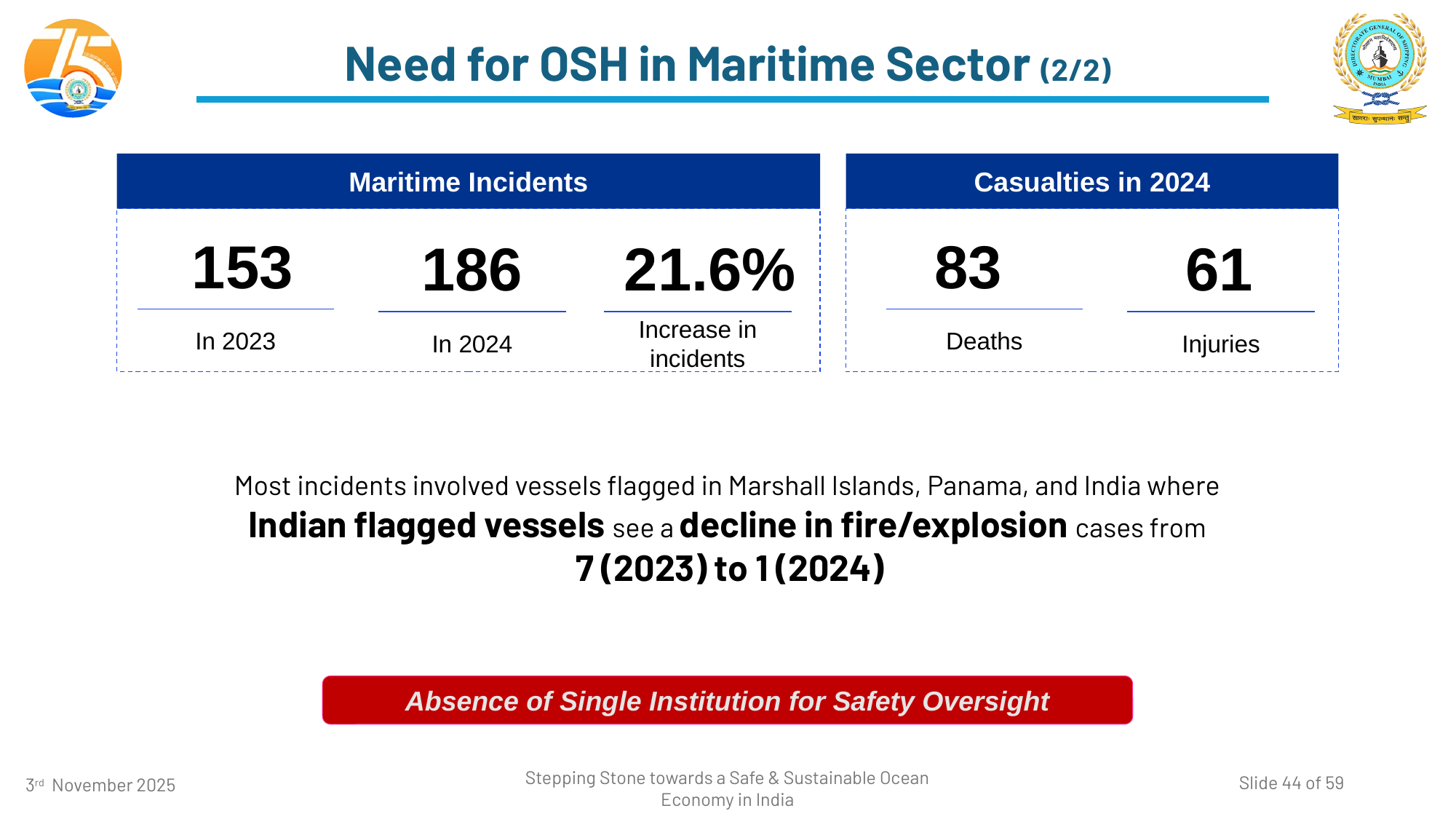

# Need for OSH in Maritime Sector (2/2)
Maritime Incidents
Casualties in 2024

153
83
186
21.6%
61
In 2023
Deaths
In 2024
Increase in incidents
Injuries
Most incidents involved vessels flagged in Marshall Islands, Panama, and India where Indian flagged vessels see a decline in fire/explosion cases from
 7 (2023) to 1 (2024)
Absence of Single Institution for Safety Oversight
Slide 44 of 59
Stepping Stone towards a Safe & Sustainable Ocean Economy in India